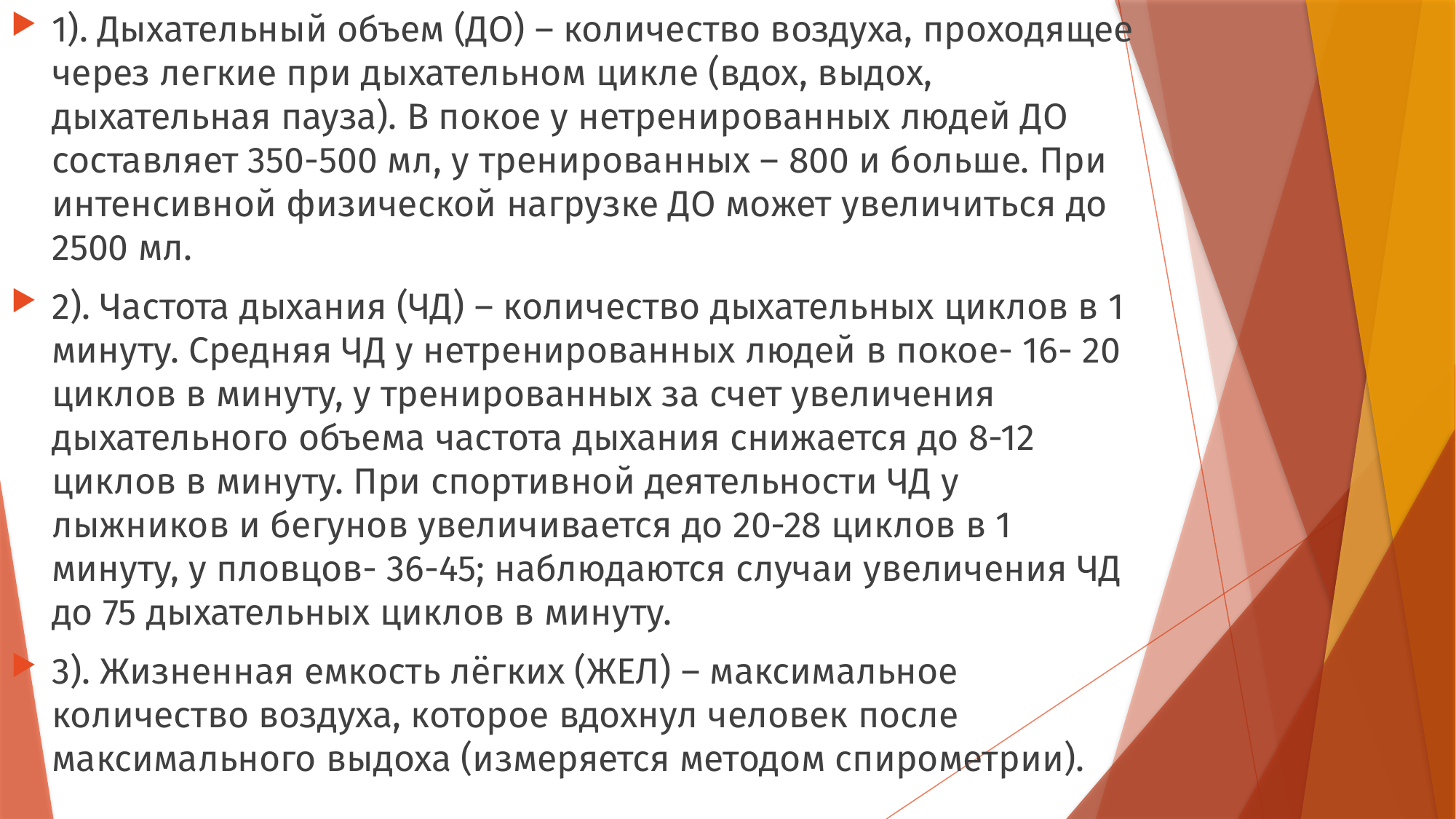

1). Дыхательный объем (ДО) – количество воздуха, проходящее через легкие при дыхательном цикле (вдох, выдох, дыхательная пауза). В покое у нетренированных людей ДО составляет 350-500 мл, у тренированных – 800 и больше. При интенсивной физической нагрузке ДО может увеличиться до 2500 мл.
2). Частота дыхания (ЧД) – количество дыхательных циклов в 1 минуту. Средняя ЧД у нетренированных людей в покое- 16- 20 циклов в минуту, у тренированных за счет увеличения дыхательного объема частота дыхания снижается до 8-12 циклов в минуту. При спортивной деятельности ЧД у лыжников и бегунов увеличивается до 20-28 циклов в 1 минуту, у пловцов- 36-45; наблюдаются случаи увеличения ЧД до 75 дыхательных циклов в минуту.
3). Жизненная емкость лёгких (ЖЕЛ) – максимальное количество воздуха, которое вдохнул человек после максимального выдоха (измеряется методом спирометрии).